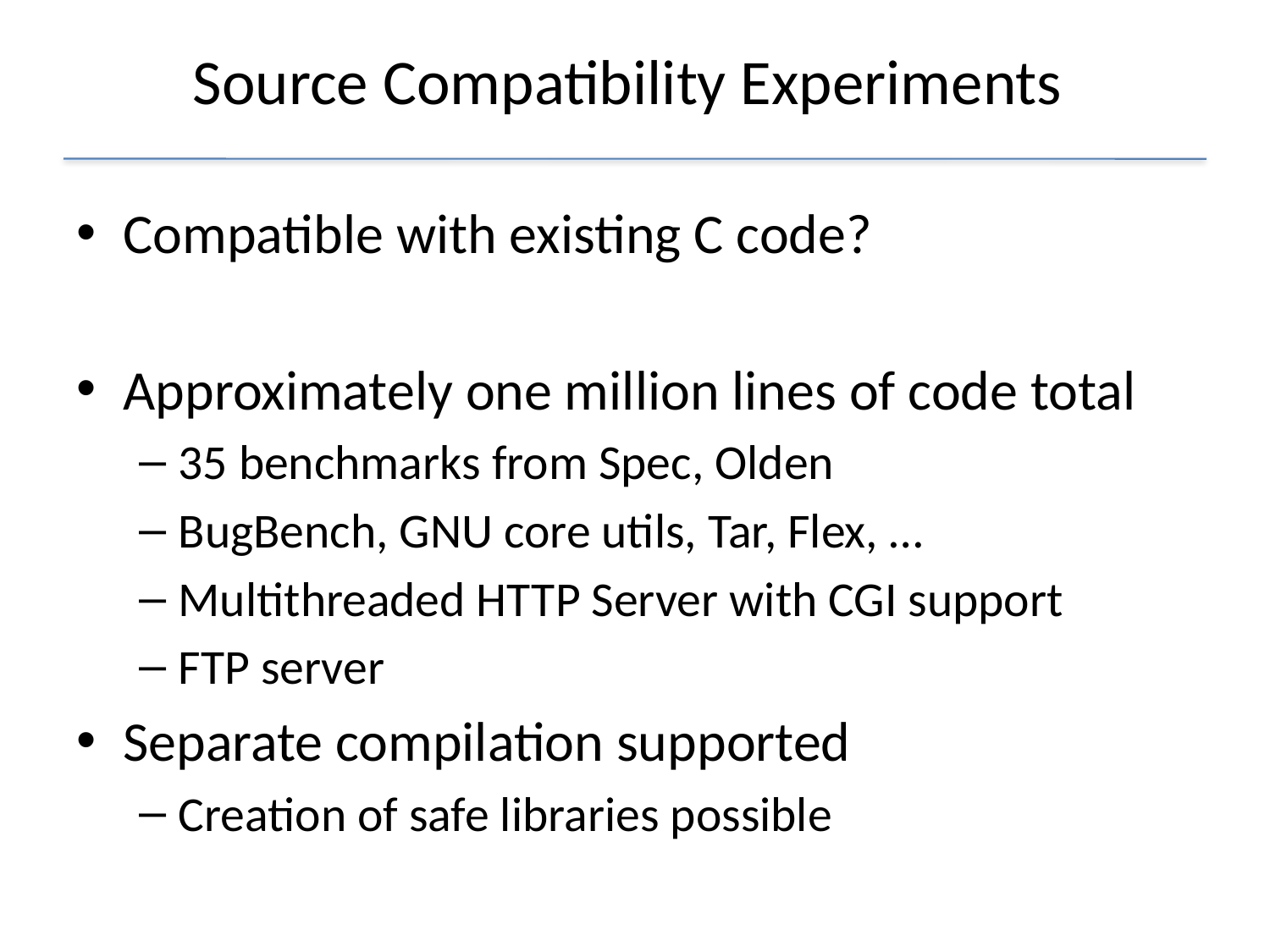

# Source Compatibility Experiments
Compatible with existing C code?

Approximately one million lines of code total
35 benchmarks from Spec, Olden
BugBench, GNU core utils, Tar, Flex, …
Multithreaded HTTP Server with CGI support
FTP server
Separate compilation supported
Creation of safe libraries possible